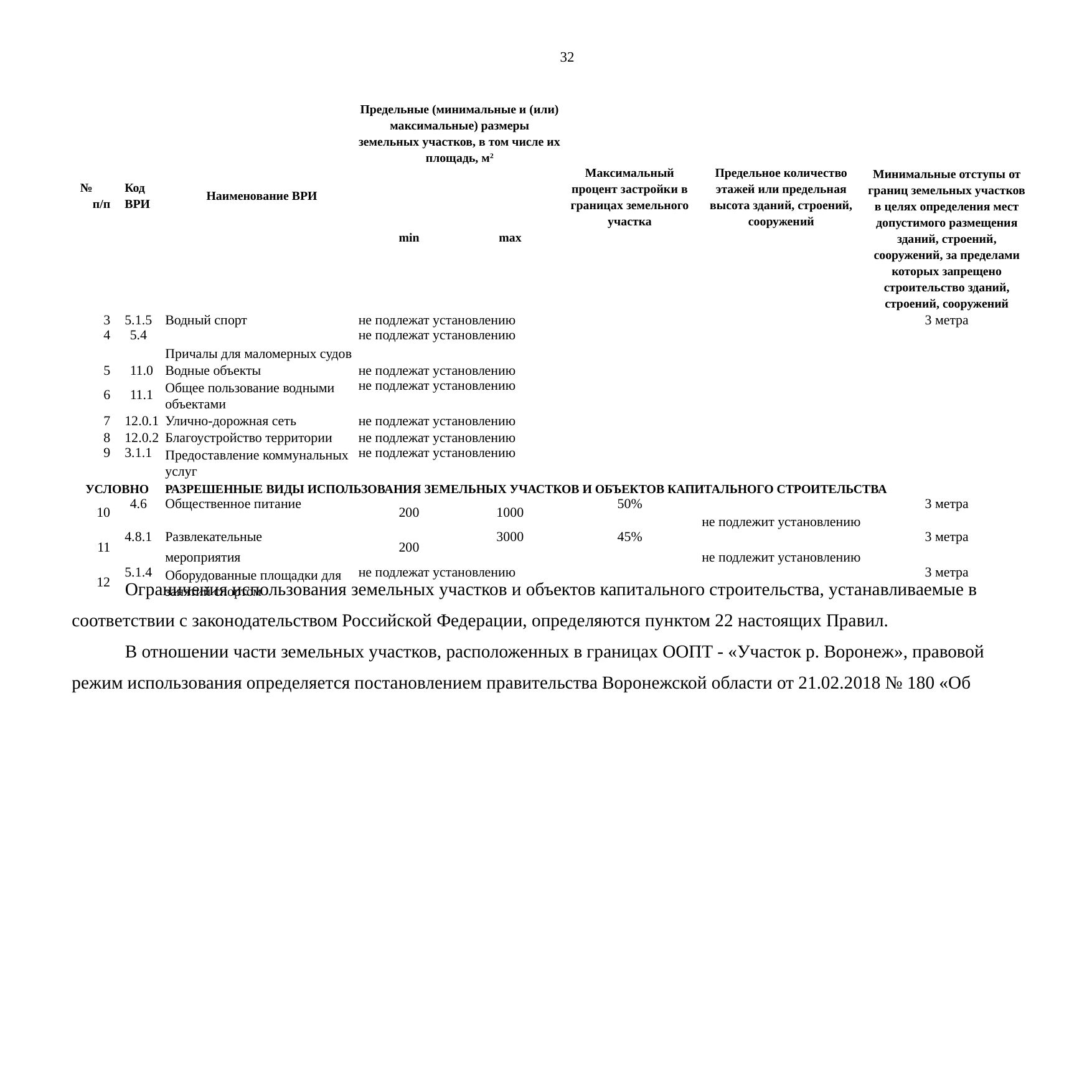

32
| № п/п | Код ВРИ | Наименование ВРИ | Предельные (минимальные и (или) максимальные) размеры земельных участков, в том числе их площадь, м2 |  | Максимальный процент застройки в границах земельного участка | Предельное количество этажей или предельная высота зданий, строений, сооружений | Минимальные отступы от границ земельных участков в целях определения мест допустимого размещения зданий, строений, сооружений, за пределами которых запрещено строительство зданий, строений, сооружений |
| --- | --- | --- | --- | --- | --- | --- | --- |
|  |  |  | min | max |  |  |  |
| 3 | 5.1.5 | Водный спорт | не подлежат установлению |  |  |  | 3 метра |
| 4 | 5.4 | Причалы для маломерных судов | не подлежат установлению |  |  |  |  |
| 5 | 11.0 | Водные объекты | не подлежат установлению |  |  |  |  |
| 6 | 11.1 | Общее пользование водными объектами | не подлежат установлению |  |  |  |  |
| 7 | 12.0.1 | Улично-дорожная сеть | не подлежат установлению |  |  |  |  |
| 8 | 12.0.2 | Благоустройство территории | не подлежат установлению |  |  |  |  |
| 9 | 3.1.1 | Предоставление коммунальных услуг | не подлежат установлению |  |  |  |  |
| УСЛОВНО |  | РАЗРЕШЕННЫЕ ВИДЫ ИСПОЛЬЗОВАНИЯ ЗЕМЕЛЬНЫХ УЧАСТКОВ И ОБЪЕКТОВ КАПИТАЛЬНОГО СТРОИТЕЛЬСТВА |  |  |  |  |  |
| 10 | 4.6 | Общественное питание | 200 | 1000 | 50% | не подлежит установлению | 3 метра |
| 11 | 4.8.1 | Развлекательные мероприятия | 200 | 3000 | 45% | не подлежит установлению | 3 метра |
| 12 | 5.1.4 | Оборудованные площадки для занятий спортом | не подлежат установлению |  |  |  | 3 метра |
Ограничения использования земельных участков и объектов капитального строительства, устанавливаемые в соответствии с законодательством Российской Федерации, определяются пунктом 22 настоящих Правил.
В отношении части земельных участков, расположенных в границах ООПТ - «Участок р. Воронеж», правовой режим использования определяется постановлением правительства Воронежской области от 21.02.2018 № 180 «Об